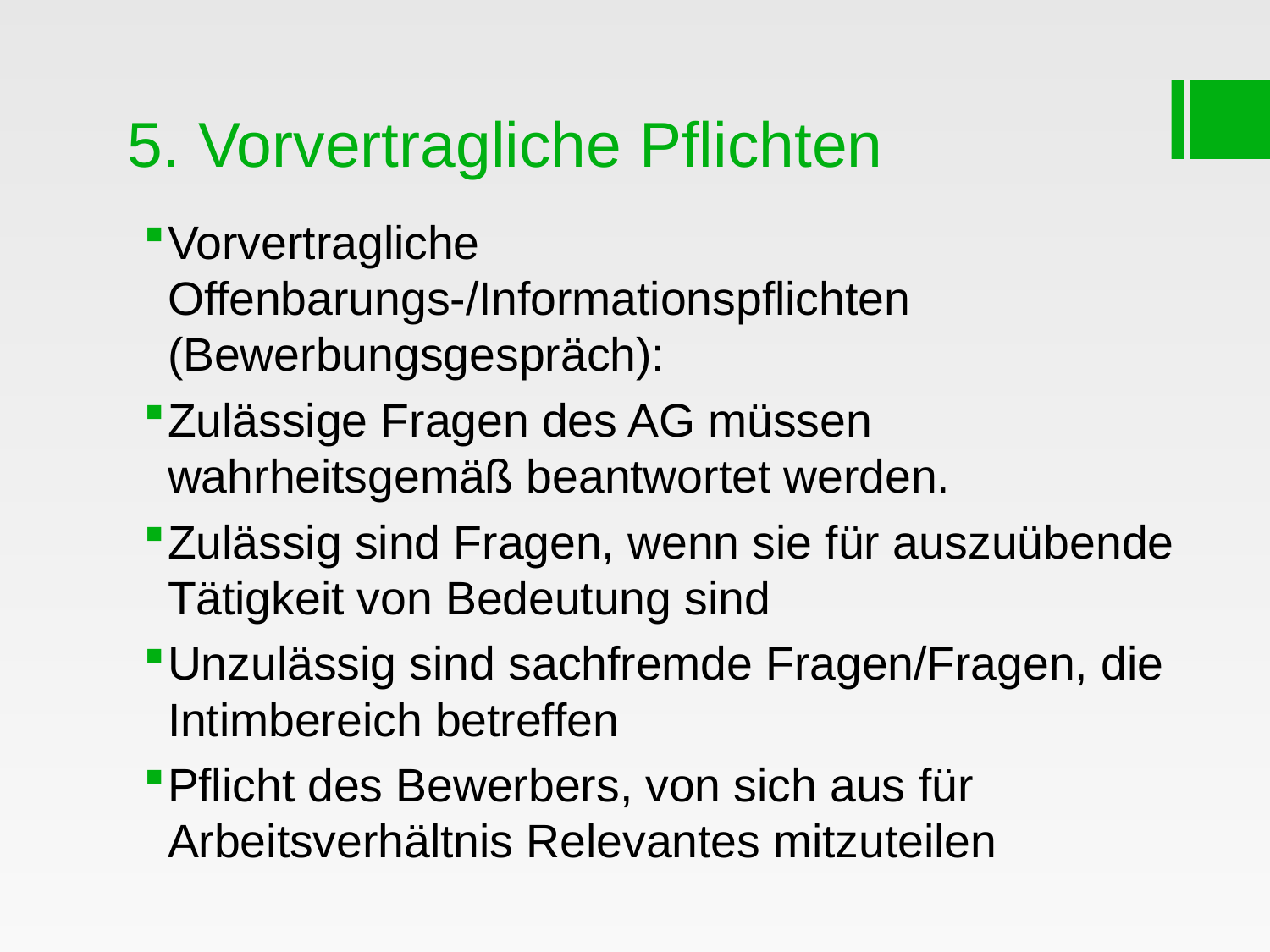

# 5. Vorvertragliche Pflichten
Vorvertragliche Offenbarungs-/Informationspflichten (Bewerbungsgespräch):
Zulässige Fragen des AG müssen wahrheitsgemäß beantwortet werden.
Zulässig sind Fragen, wenn sie für auszuübende Tätigkeit von Bedeutung sind
Unzulässig sind sachfremde Fragen/Fragen, die Intimbereich betreffen
Pflicht des Bewerbers, von sich aus für Arbeitsverhältnis Relevantes mitzuteilen